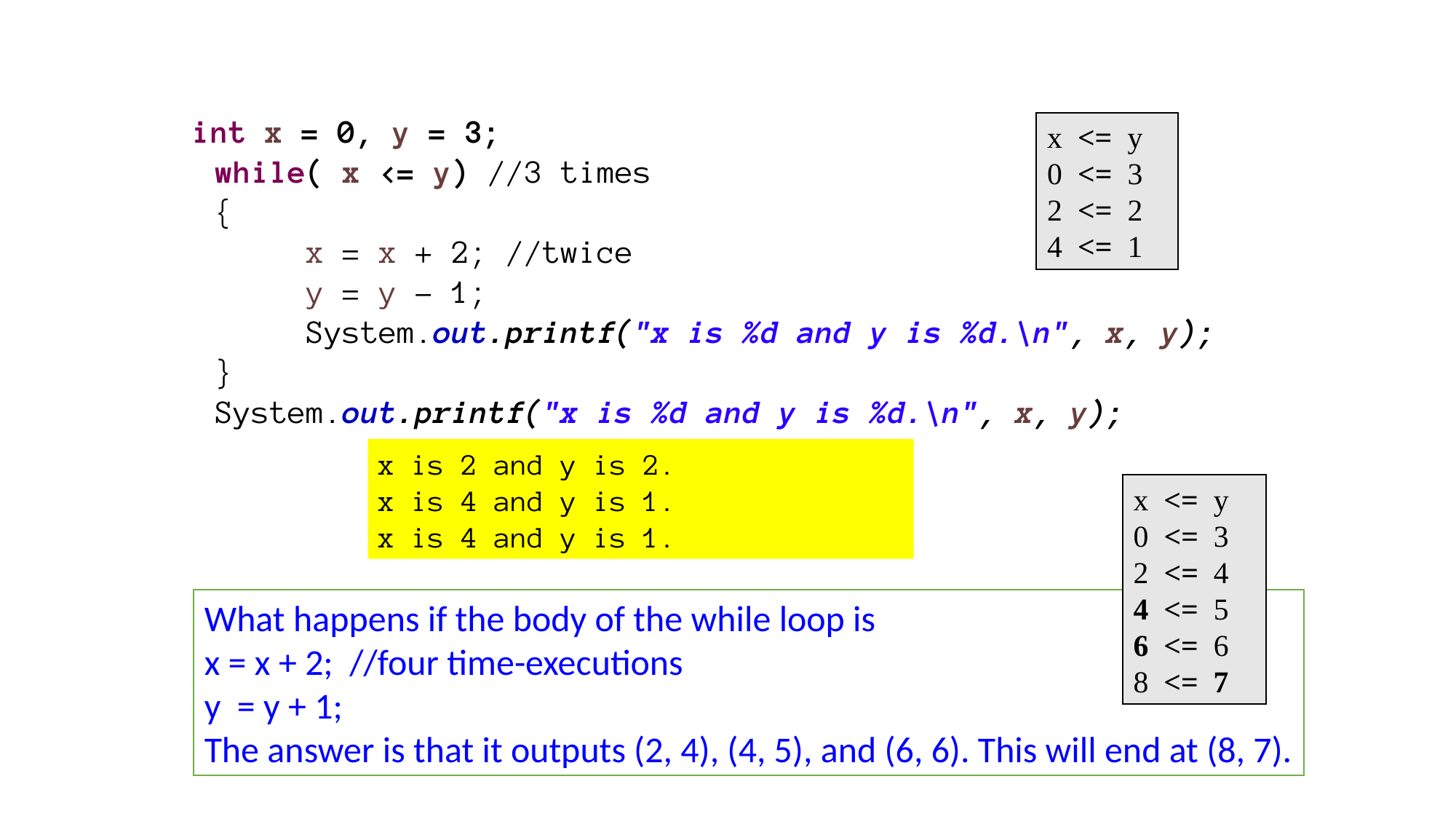

int x = 0, y = 3;
    while( x <= y) //3 times
    {
         x = x + 2; //twice
         y = y - 1;
         System.out.printf("x is %d and y is %d.\n", x, y);
    }
    System.out.printf("x is %d and y is %d.\n", x, y);
x  <=  y
0  <=  3
2  <=  2
4  <=  1
x is 2 and y is 2.
x is 4 and y is 1.
x is 4 and y is 1.
x  <=  y
0  <=  3
2  <=  4
4  <=  5
6  <=  6
8  <=  7
What happens if the body of the while loop is
x = x + 2;  //four time-executions
y  = y + 1;
The answer is that it outputs (2, 4), (4, 5), and (6, 6). This will end at (8, 7).